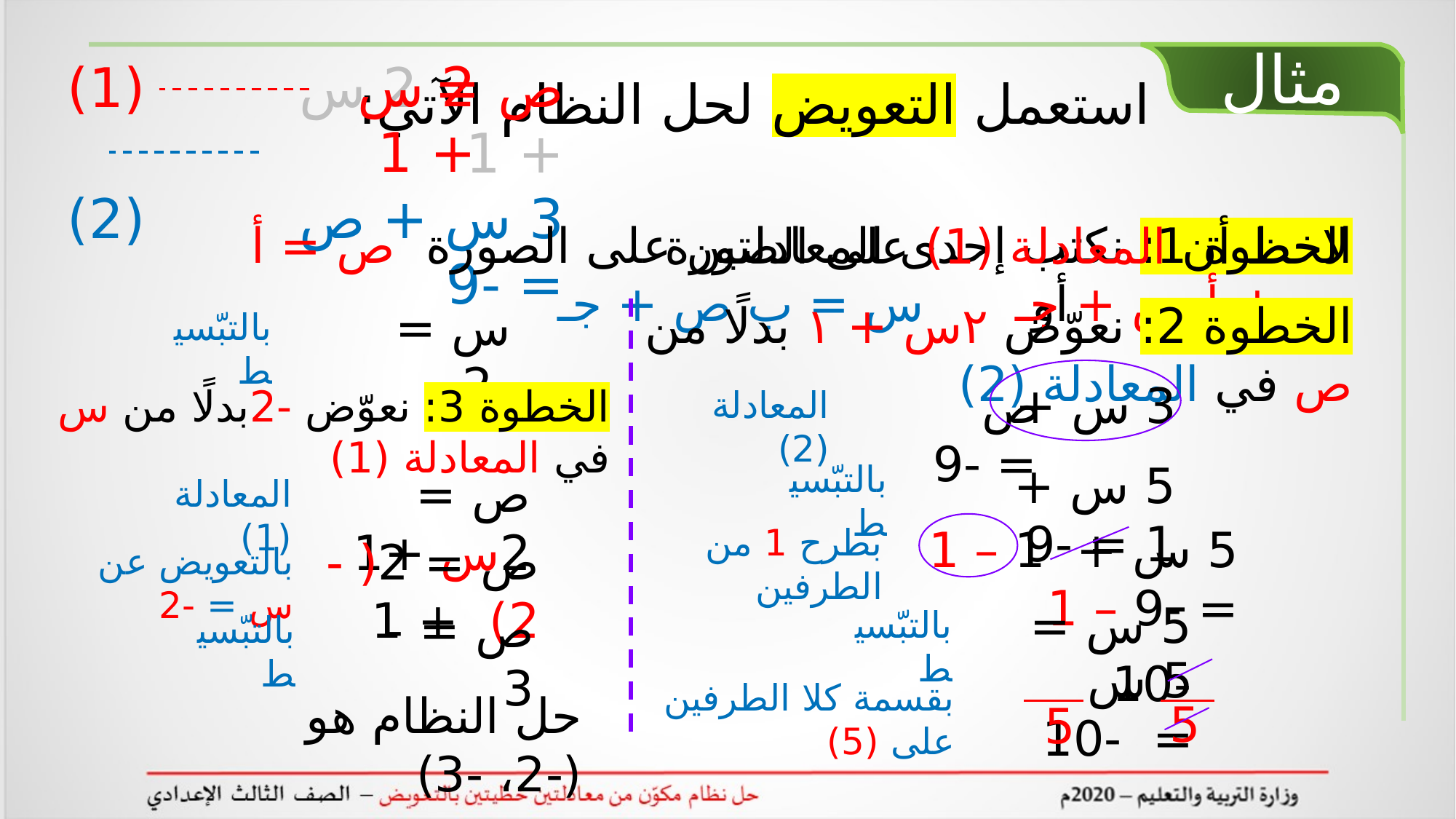

مثال

2 س + 1
(1)
     (2)
ص = 2 س + 1
3 س + ص = -9
استعمل التعويض لحل النظام الآتي:
الخطوة 1: نكتب إحدى المعادلتين على الصورة  ص = أ س + جـ       أو       س = ب ص + جـ
لاحظ أن المعادلة (1) على الصورة ص = أ س + جـ
الخطوة 2: نعوّض ٢س + ١ بدلًا من ص في المعادلة (2)
س = -2
بالتبّسيط

ص
3 س +                    = -9
الخطوة 3: نعوّض -2بدلًا من س في المعادلة (1)
المعادلة (2)
5 س +  1 = -9
بالتبّسيط
ص = 2س +1
المعادلة (1)
بطرح 1 من الطرفين

5 س +  1 – 1 = -9 – 1
ص = 2( -2)  + 1
بالتعويض عن س = -2
5 س = -10
ص = -3
بالتبّسيط
بالتبّسيط
5 س  =  -10
بقسمة كلا الطرفين على (5)
حل النظام هو (-2، -3)
5
5